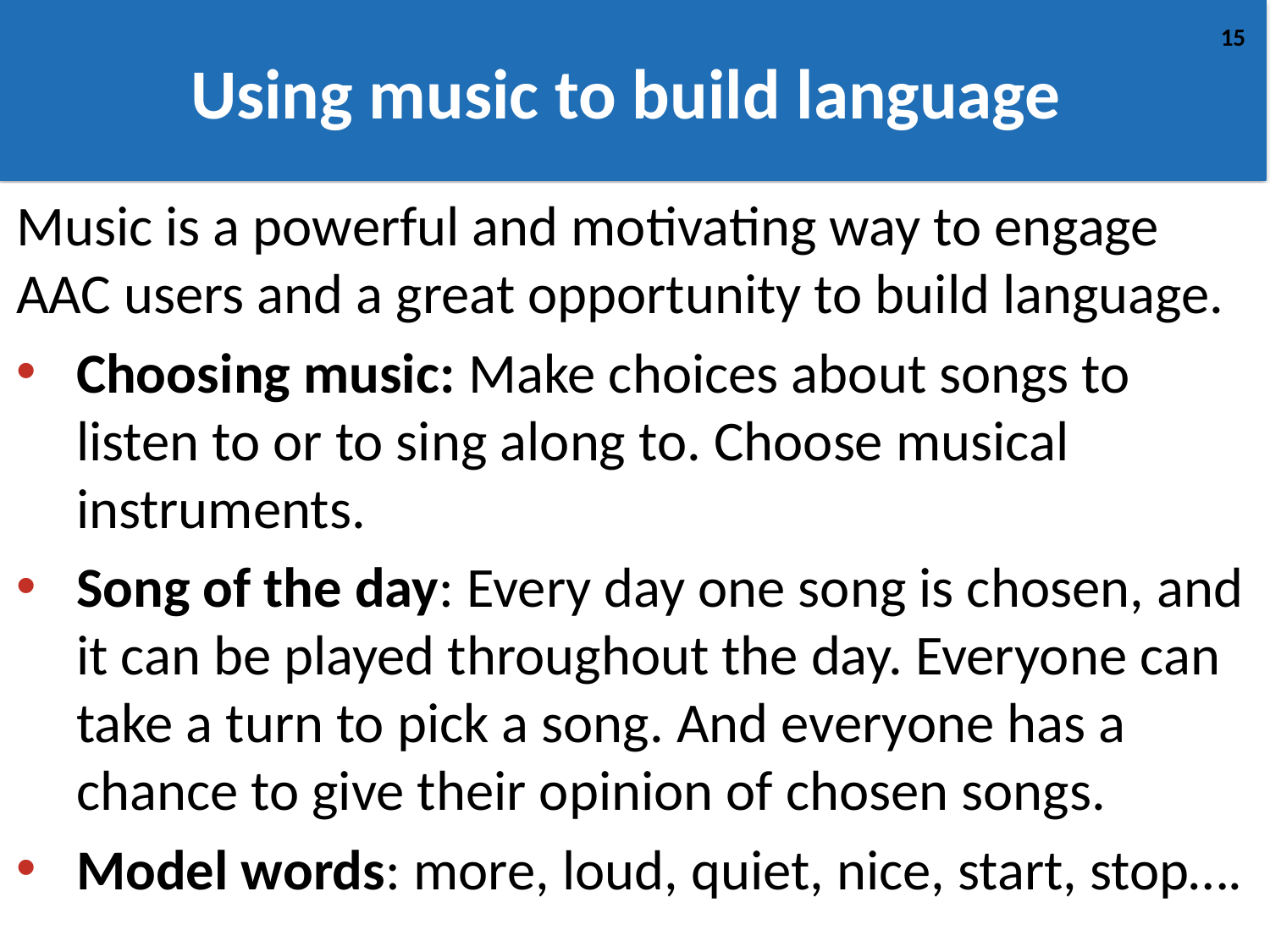

# Using music to build language
Music is a powerful and motivating way to engage AAC users and a great opportunity to build language.
Choosing music: Make choices about songs to listen to or to sing along to. Choose musical instruments.
Song of the day: Every day one song is chosen, and it can be played throughout the day. Everyone can take a turn to pick a song. And everyone has a chance to give their opinion of chosen songs.
Model words: more, loud, quiet, nice, start, stop….